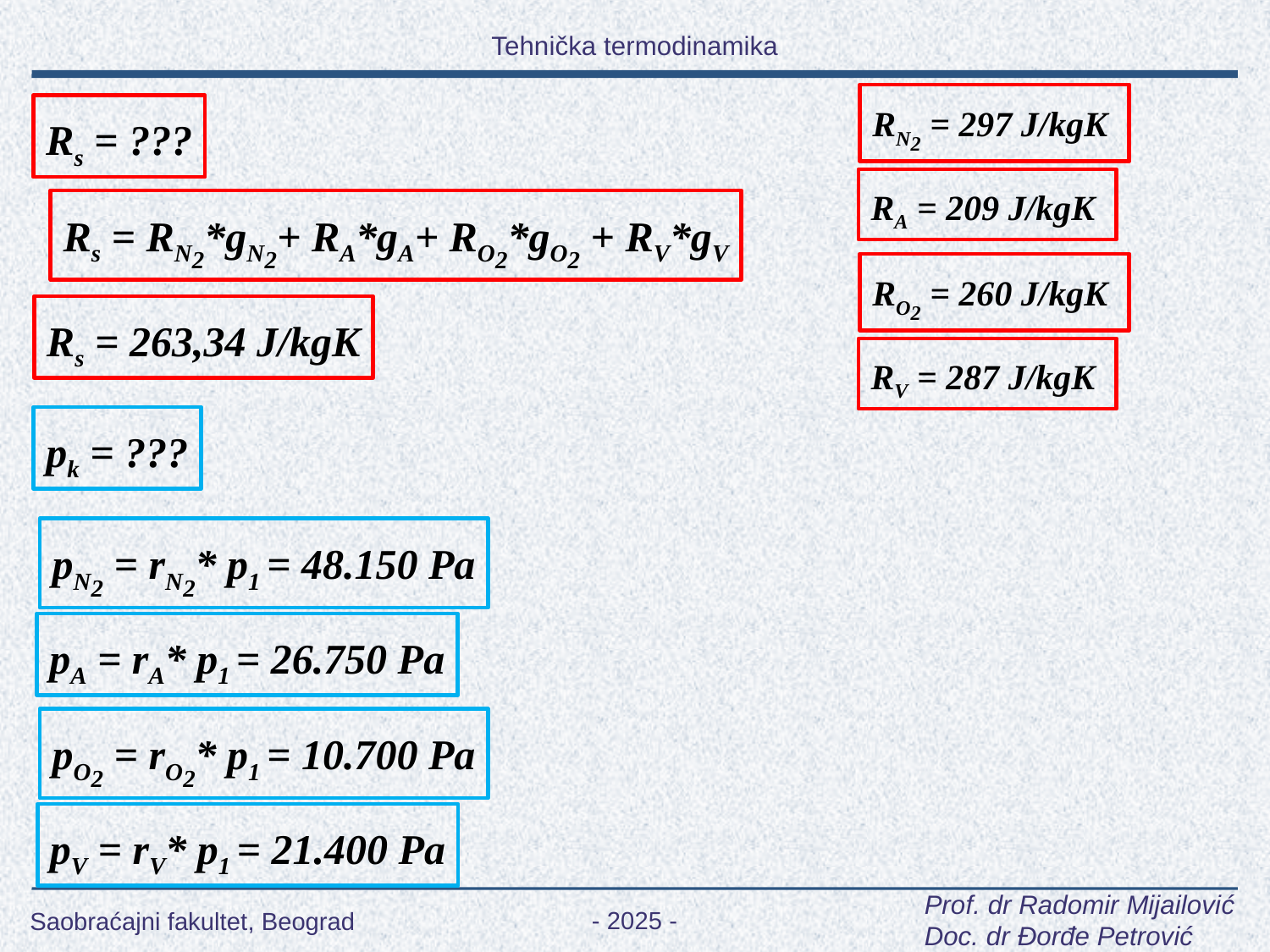

RN2 = 297 J/kgK
Rs = ???
RA = 209 J/kgK
Rs = RN2*gN2+ RA*gA+ RO2*gO2 + RV*gV
RO2 = 260 J/kgK
Rs = 263,34 J/kgK
RV = 287 J/kgK
pk = ???
pN2 = rN2* p1 = 48.150 Pa
pA = rA* p1 = 26.750 Pa
pO2 = rO2* p1 = 10.700 Pa
pV = rV* p1 = 21.400 Pa